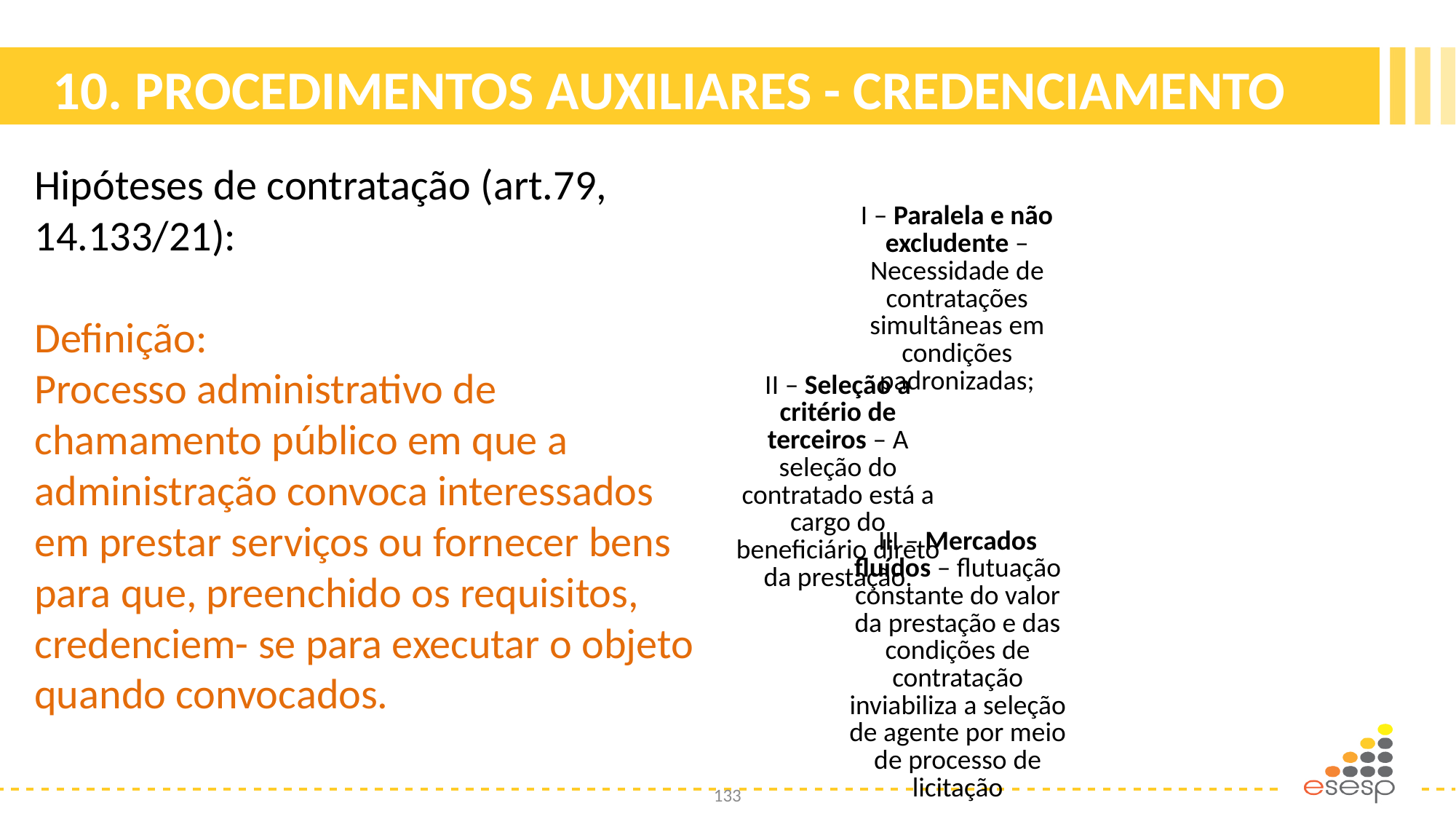

# 10. PROCEDIMENTOS AUXILIARES - CREDENCIAMENTO

Hipóteses de contratação (art.79, 14.133/21):

Definição:
Processo administrativo de chamamento público em que a administração convoca interessados em prestar serviços ou fornecer bens para que, preenchido os requisitos, credenciem- se para executar o objeto quando convocados.
133